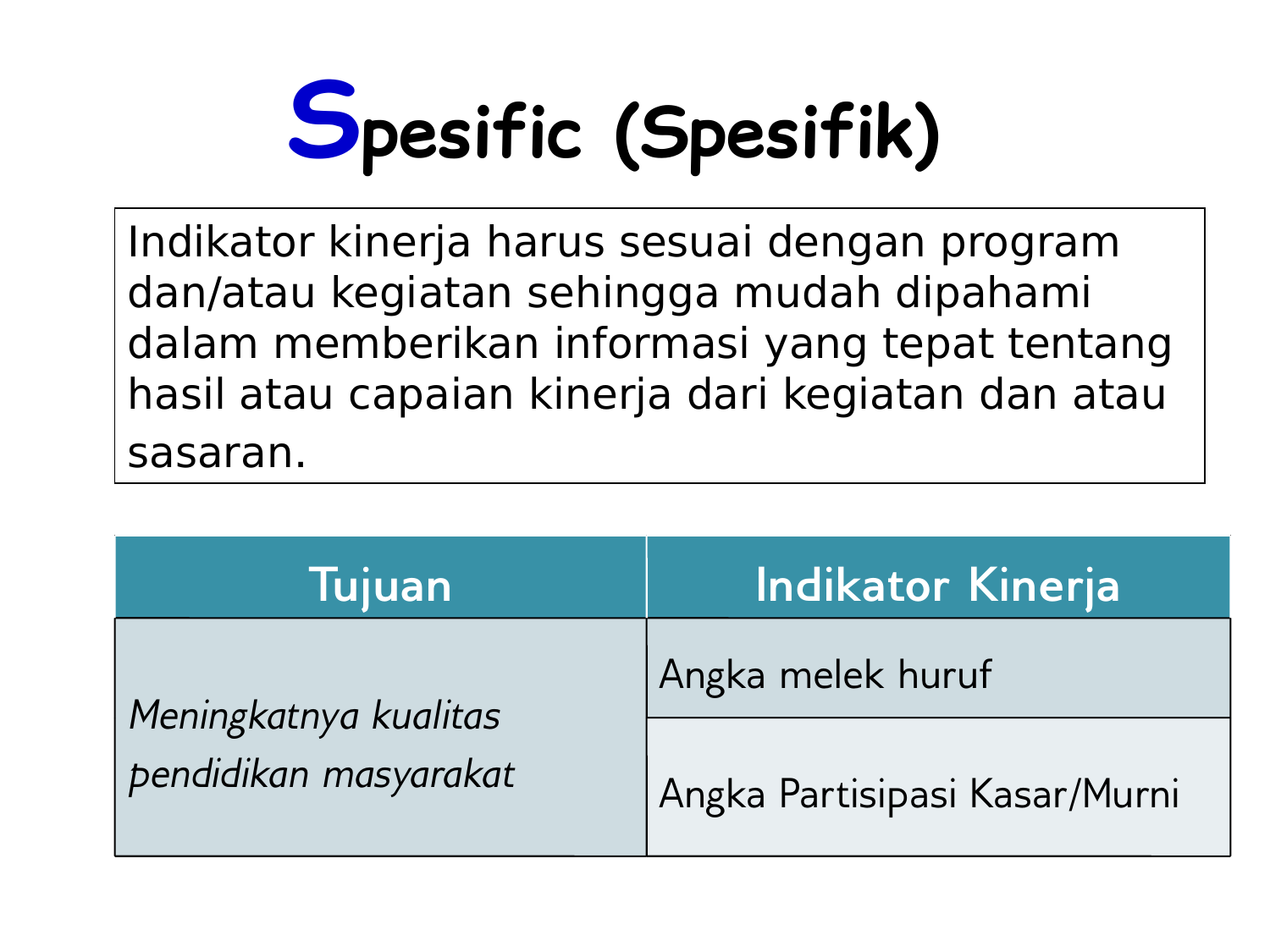

Spesific (Spesifik)
Indikator kinerja harus sesuai dengan program dan/atau kegiatan sehingga mudah dipahami dalam memberikan informasi yang tepat tentang hasil atau capaian kinerja dari kegiatan dan atau sasaran.
Tujuan

Indikator Kinerja

Meningkatnya kualitas
pendidikan masyarakat

Angka melek huruf

Angka Partisipasi Kasar/Murni